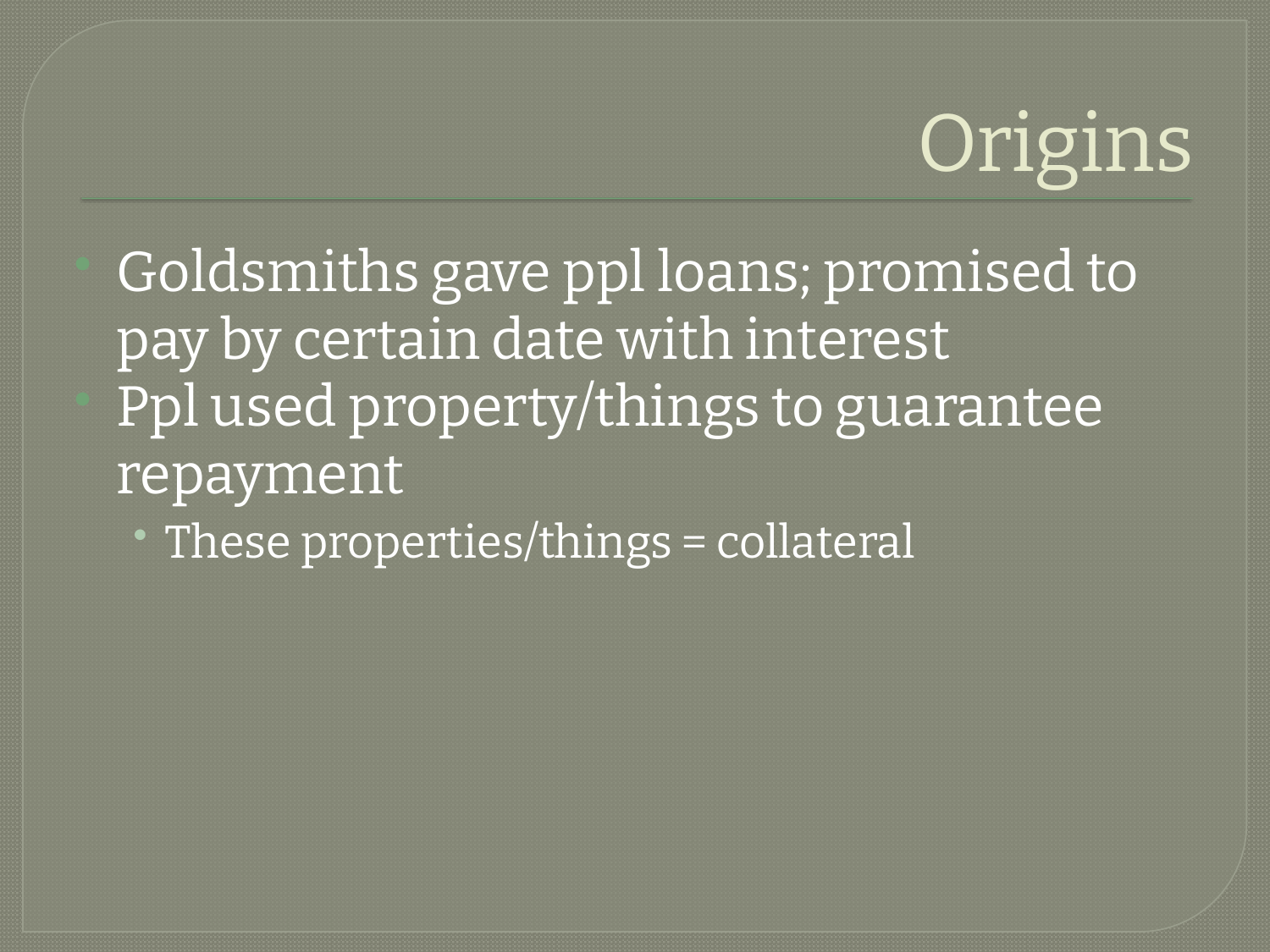

# Origins
Goldsmiths gave ppl loans; promised to pay by certain date with interest
Ppl used property/things to guarantee repayment
These properties/things = collateral